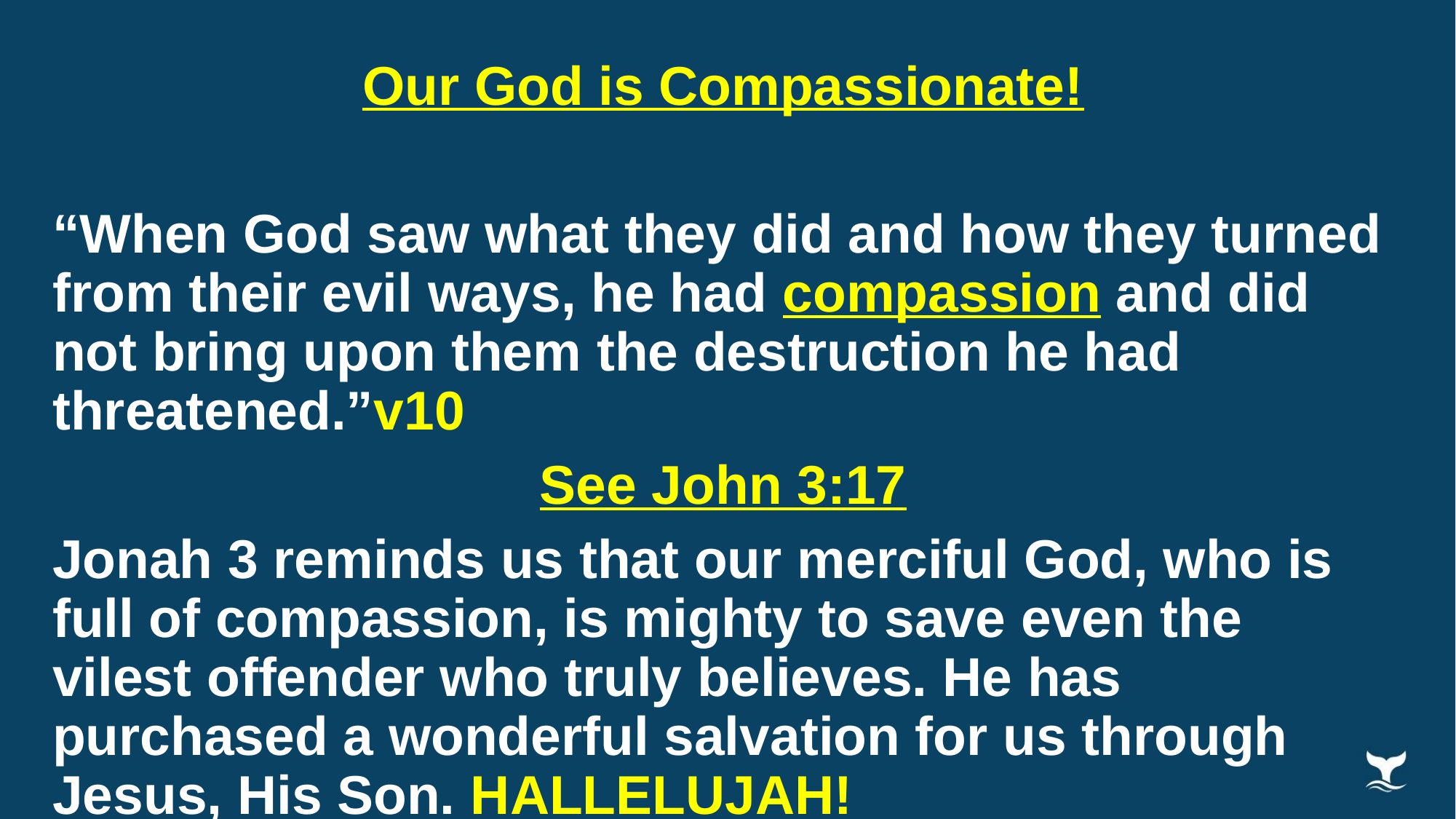

Our God is Compassionate!

“When God saw what they did and how they turned from their evil ways, he had compassion and did not bring upon them the destruction he had threatened.”v10
See John 3:17
Jonah 3 reminds us that our merciful God, who is full of compassion, is mighty to save even the vilest offender who truly believes. He has purchased a wonderful salvation for us through Jesus, His Son. HALLELUJAH!